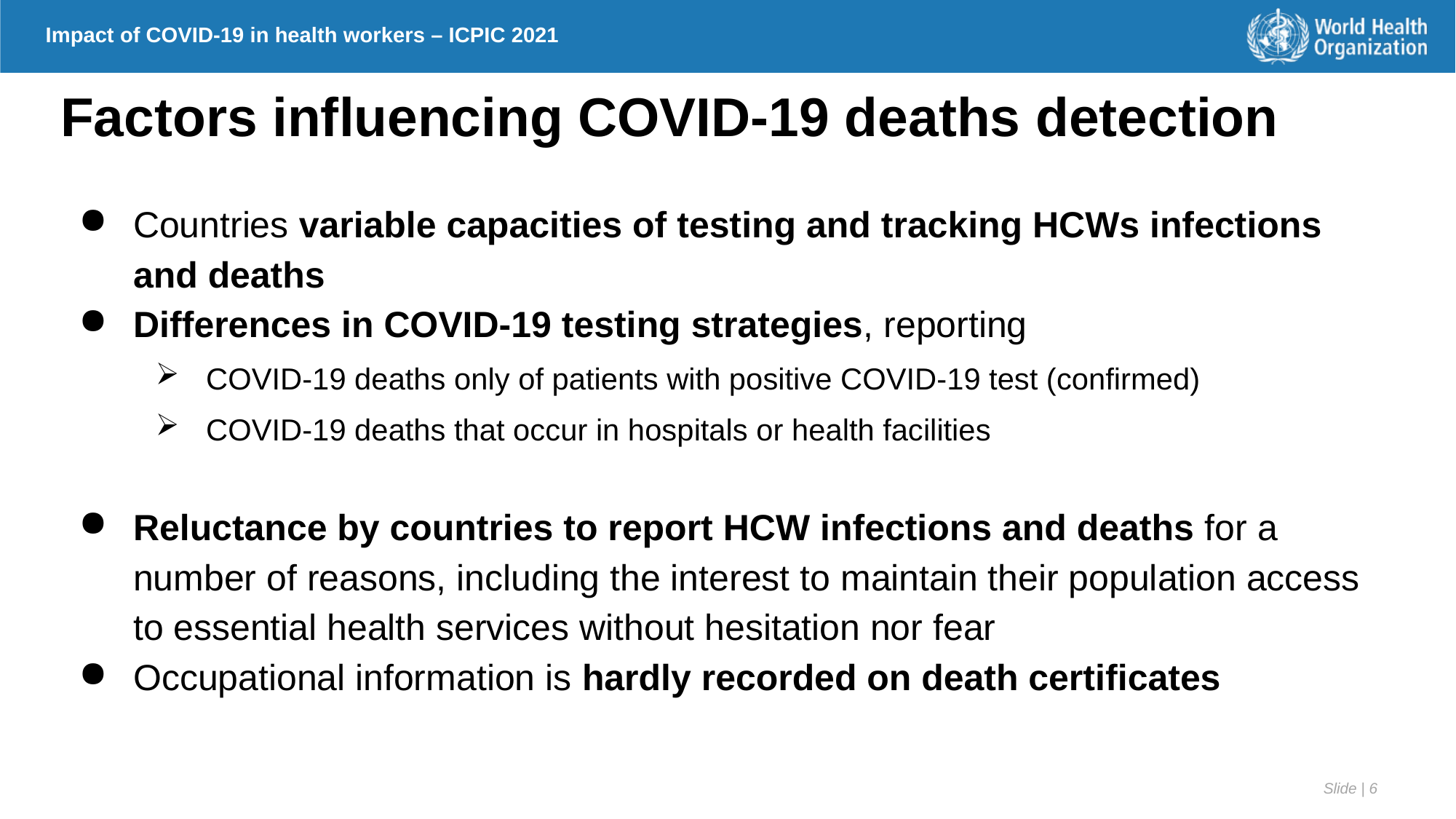

# Factors influencing COVID-19 deaths detection
Countries variable capacities of testing and tracking HCWs infections and deaths
Differences in COVID-19 testing strategies, reporting
COVID-19 deaths only of patients with positive COVID-19 test (confirmed)
COVID-19 deaths that occur in hospitals or health facilities

Reluctance by countries to report HCW infections and deaths for a number of reasons, including the interest to maintain their population access to essential health services without hesitation nor fear
Occupational information is hardly recorded on death certificates